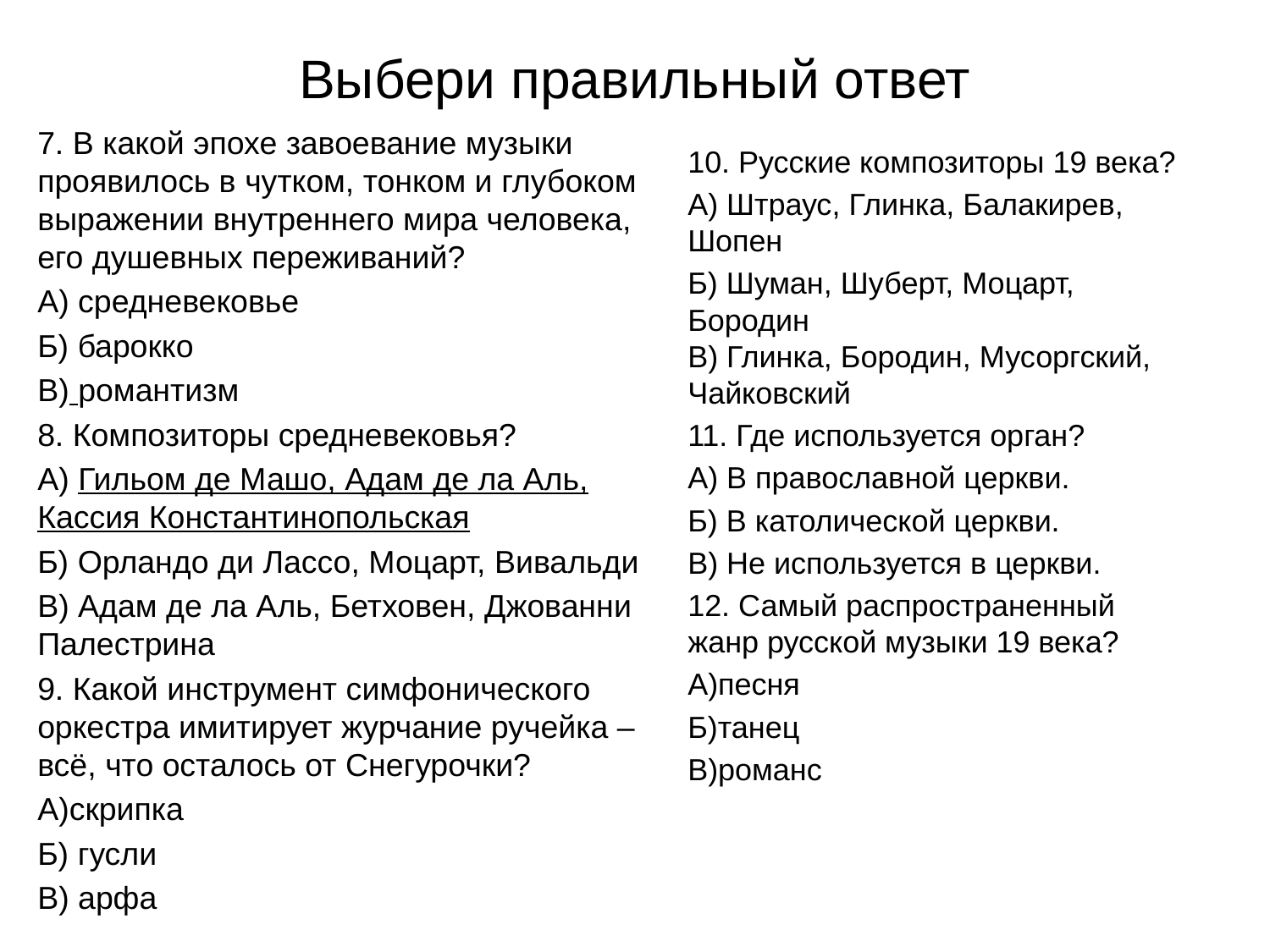

# Выбери правильный ответ
7. В какой эпохе завоевание музыки проявилось в чутком, тонком и глубоком выражении внутреннего мира человека, его душевных переживаний?
А) средневековье
Б) барокко
В) романтизм
8. Композиторы средневековья?
А) Гильом де Машо, Адам де ла Аль, Кассия Константинопольская
Б) Орландо ди Лассо, Моцарт, Вивальди
В) Адам де ла Аль, Бетховен, Джованни Палестрина
9. Какой инструмент симфонического оркестра имитирует журчание ручейка – всё, что осталось от Снегурочки?
А)скрипка
Б) гусли
В) арфа
10. Русские композиторы 19 века?
А) Штраус, Глинка, Балакирев, Шопен
Б) Шуман, Шуберт, Моцарт, Бородин
В) Глинка, Бородин, Мусоргский, Чайковский
11. Где используется орган?
А) В православной церкви.
Б) В католической церкви.
В) Не используется в церкви.
12. Самый распространенный жанр русской музыки 19 века?
А)песня
Б)танец
В)романс